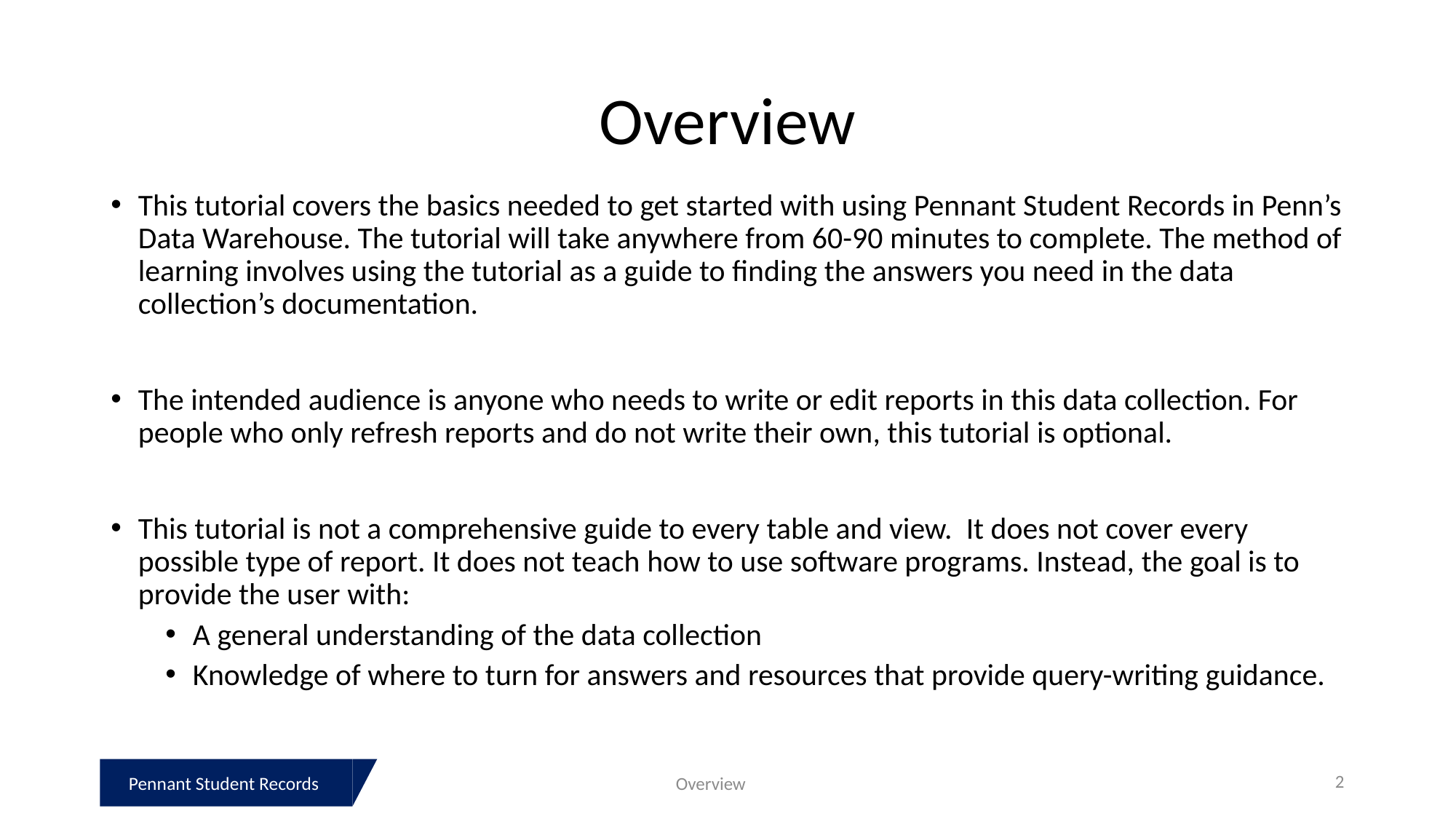

# Overview
This tutorial covers the basics needed to get started with using Pennant Student Records in Penn’s Data Warehouse. The tutorial will take anywhere from 60-90 minutes to complete. The method of learning involves using the tutorial as a guide to finding the answers you need in the data collection’s documentation.

The intended audience is anyone who needs to write or edit reports in this data collection. For people who only refresh reports and do not write their own, this tutorial is optional.

This tutorial is not a comprehensive guide to every table and view.  It does not cover every possible type of report. It does not teach how to use software programs. Instead, the goal is to provide the user with:
A general understanding of the data collection
Knowledge of where to turn for answers and resources that provide query-writing guidance.
Overview
2
Pennant Student Records